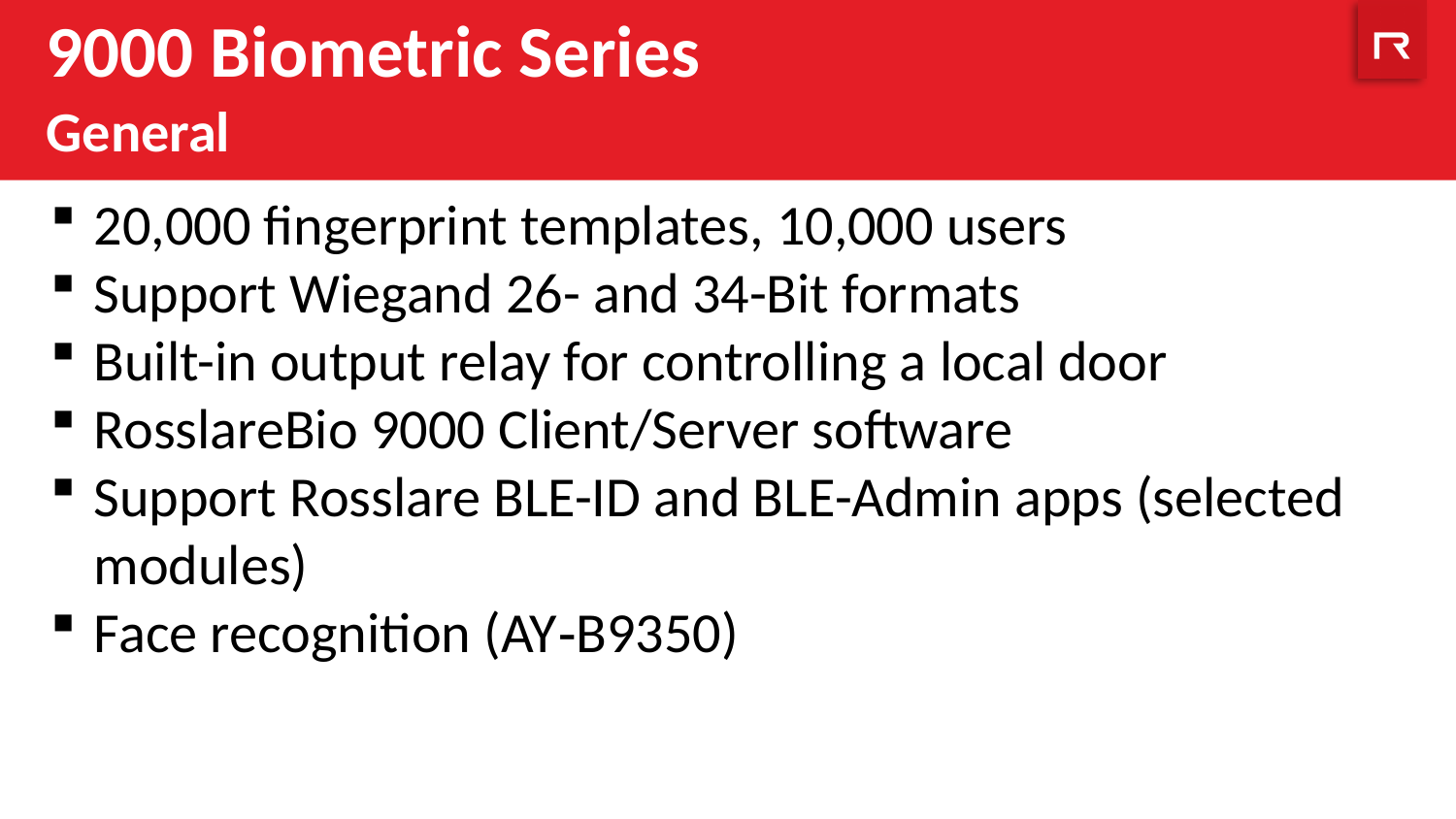

9000 Biometric Series
General
20,000 fingerprint templates, 10,000 users
Support Wiegand 26- and 34-Bit formats
Built-in output relay for controlling a local door
RosslareBio 9000 Client/Server software
Support Rosslare BLE-ID and BLE-Admin apps (selected modules)
Face recognition (AY‑B9350)